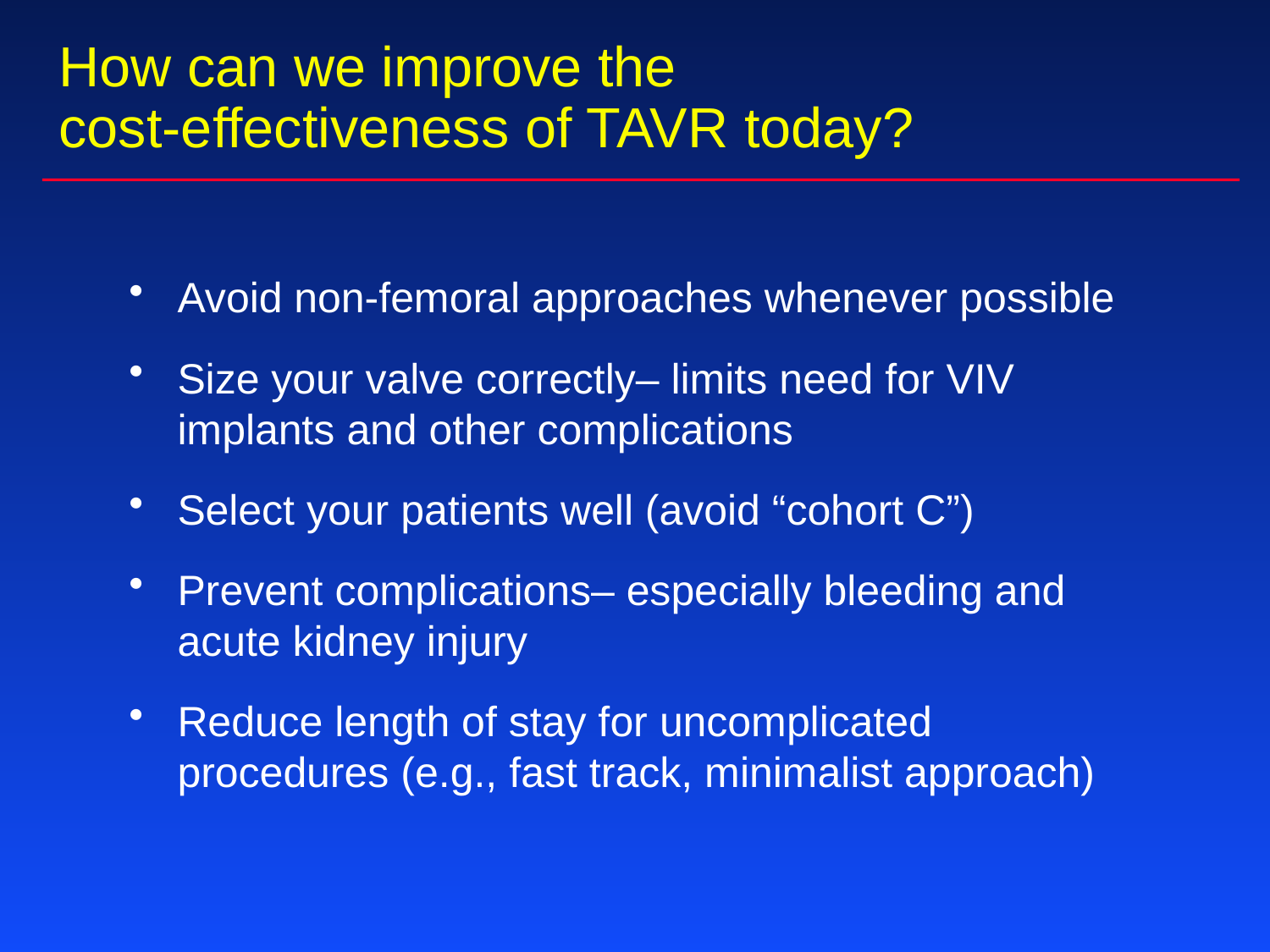

How can we improve the
cost-effectiveness of TAVR today?

Avoid non-femoral approaches whenever possible
Size your valve correctly– limits need for VIV implants and other complications
Select your patients well (avoid “cohort C”)
Prevent complications– especially bleeding and acute kidney injury
Reduce length of stay for uncomplicated procedures (e.g., fast track, minimalist approach)